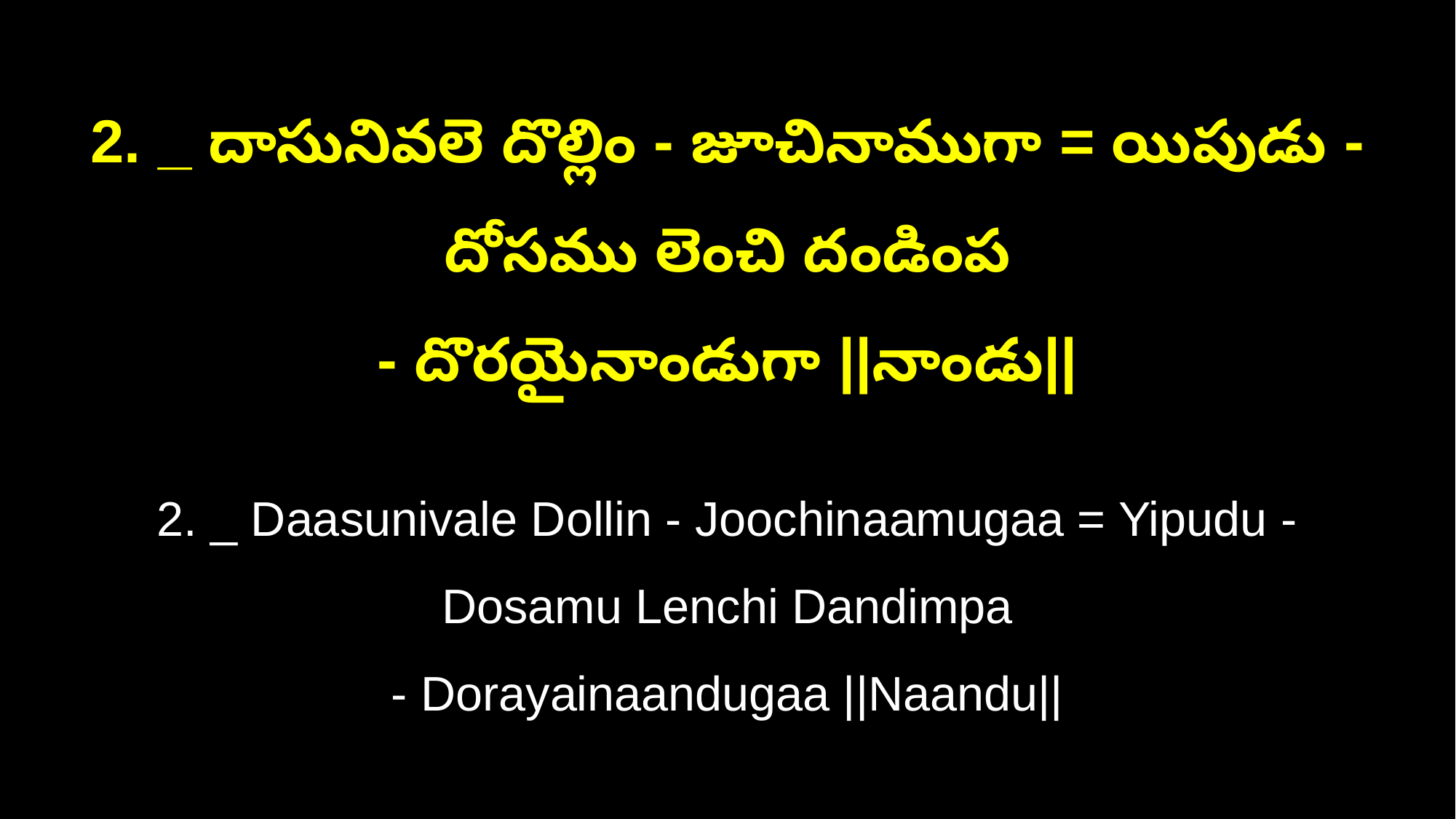

2. _ దాసునివలె దొల్లిం - జూచినాముగా = యిపుడు - దోసము లెంచి దండింప
- దొరయైనాండుగా ||నాండు||
2. _ Daasunivale Dollin - Joochinaamugaa = Yipudu - Dosamu Lenchi Dandimpa
- Dorayainaandugaa ||Naandu||